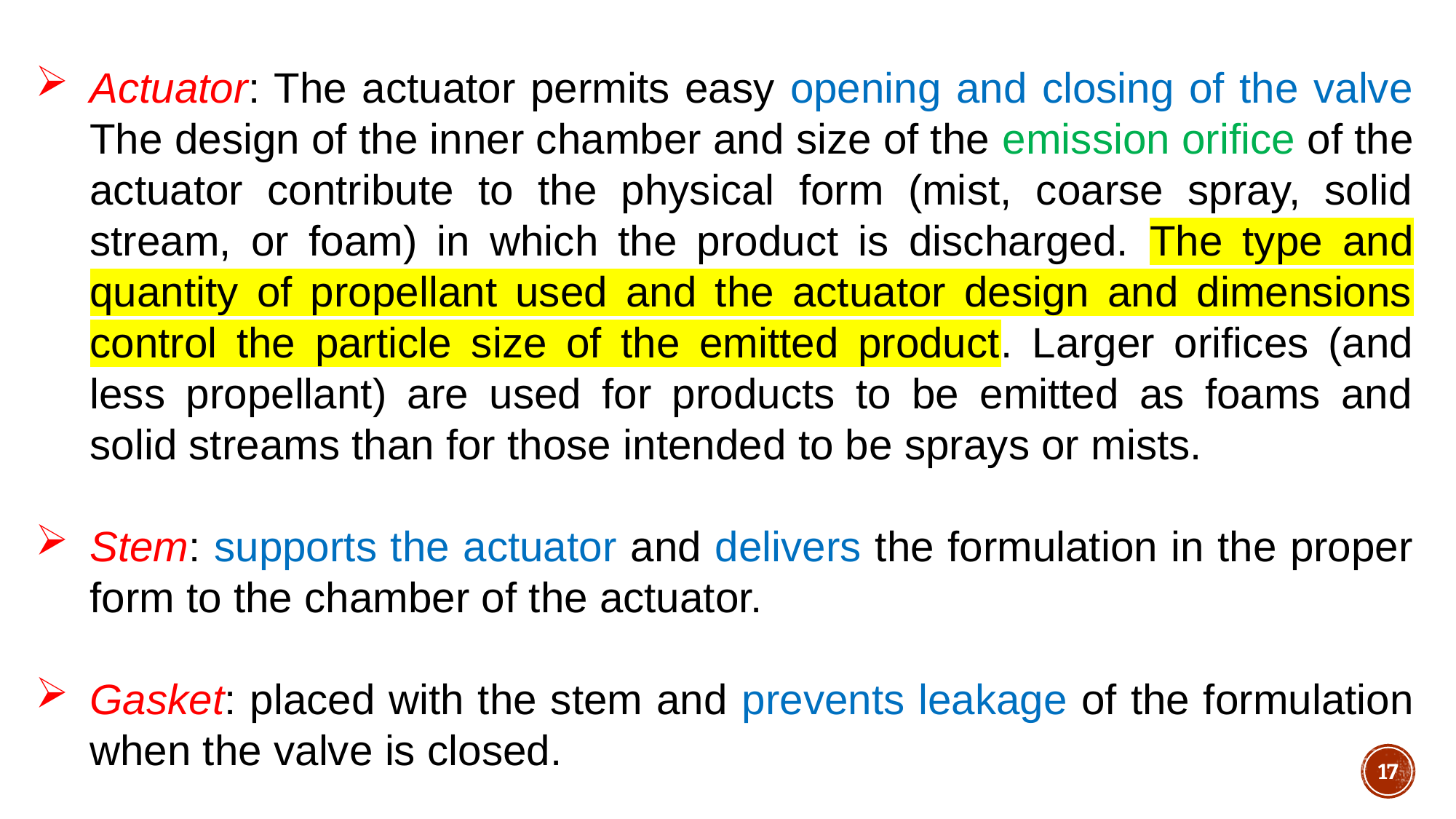

Actuator: The actuator permits easy opening and closing of the valve The design of the inner chamber and size of the emission orifice of the actuator contribute to the physical form (mist, coarse spray, solid stream, or foam) in which the product is discharged. The type and quantity of propellant used and the actuator design and dimensions control the particle size of the emitted product. Larger orifices (and less propellant) are used for products to be emitted as foams and solid streams than for those intended to be sprays or mists.

Stem: supports the actuator and delivers the formulation in the proper form to the chamber of the actuator.

Gasket: placed with the stem and prevents leakage of the formulation when the valve is closed.
17